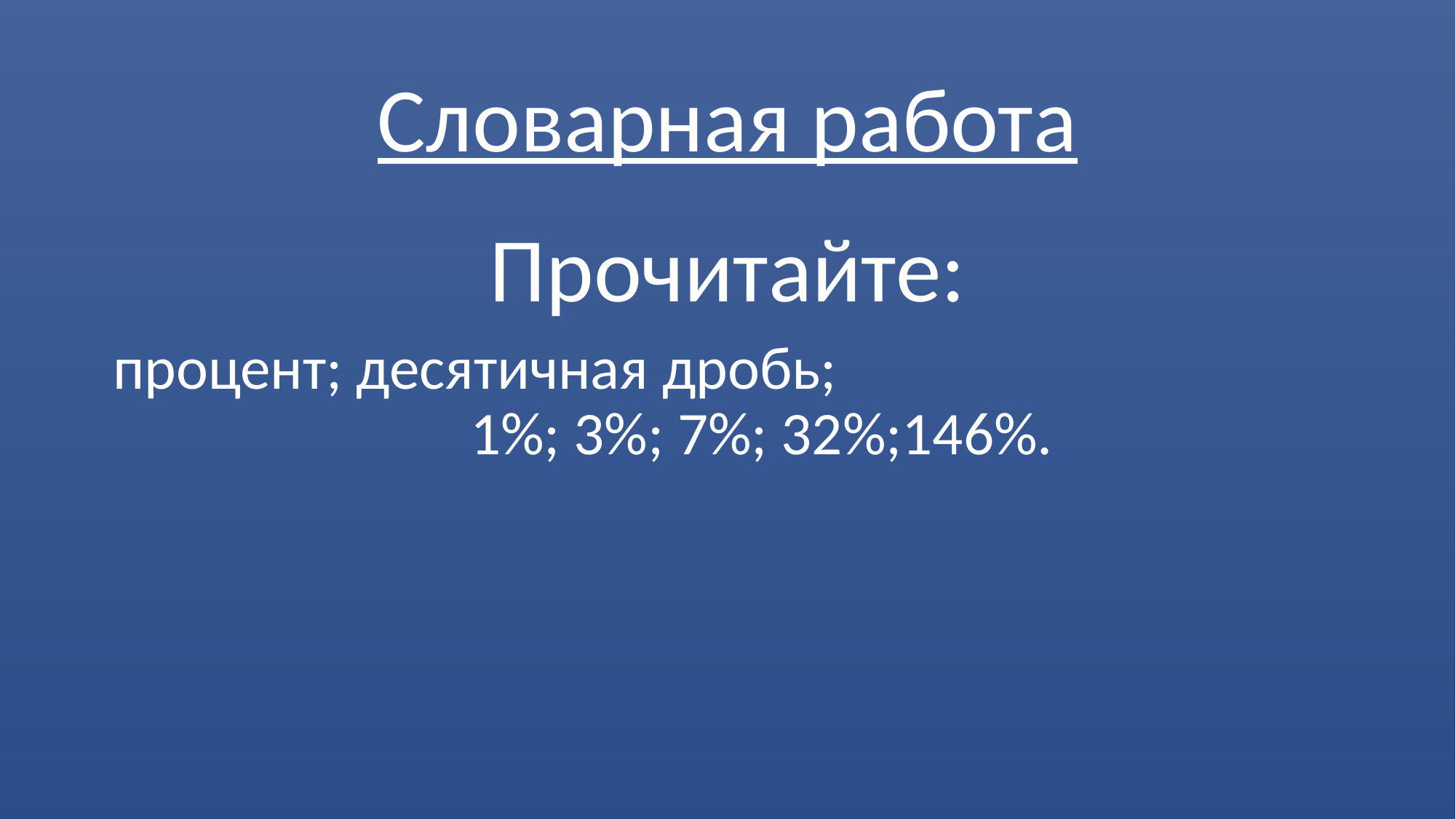

# Словарная работа
Прочитайте:
процент; десятичная дробь;                                           1%; 3%; 7%; 32%;146%.